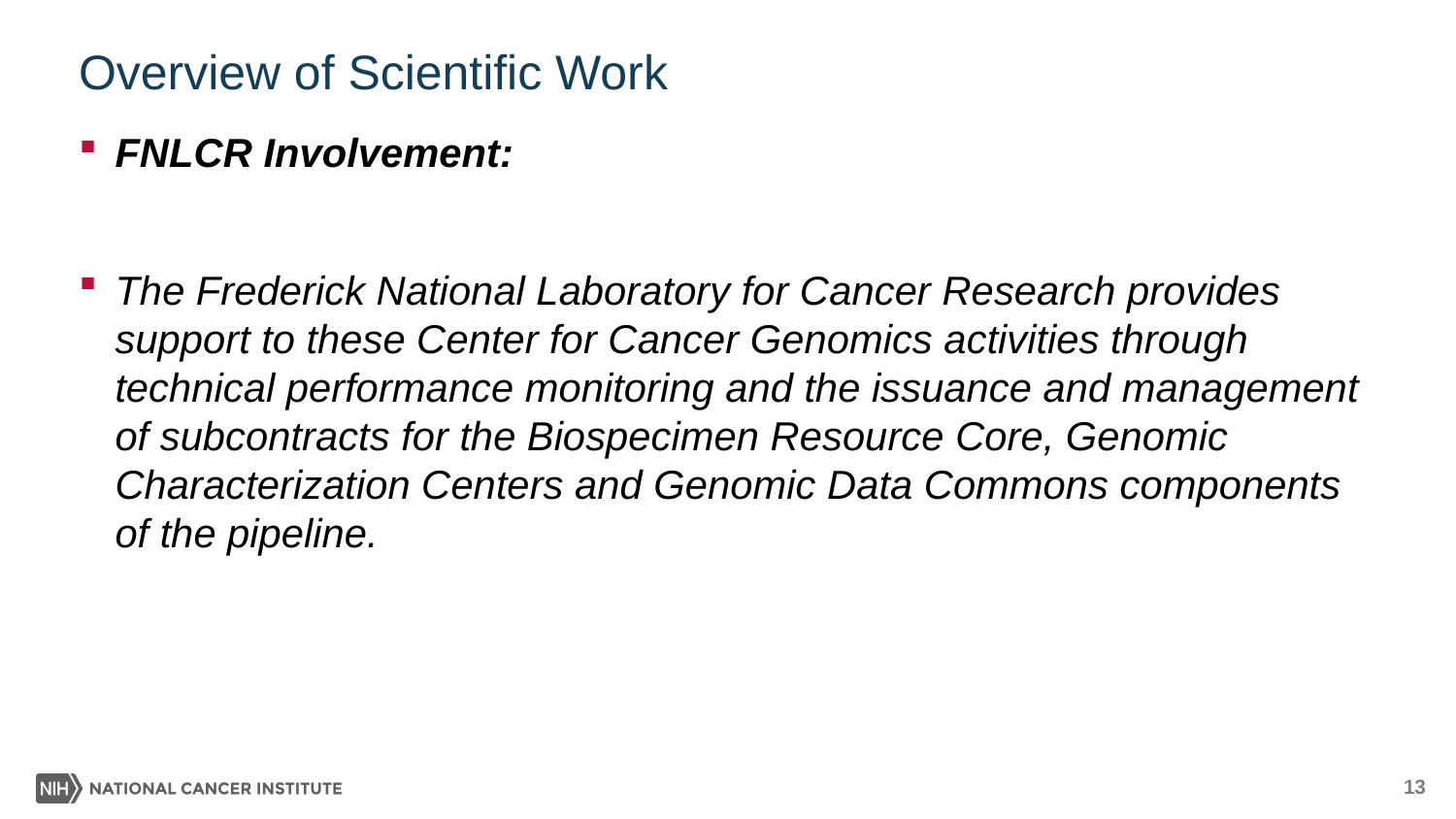

# Overview of Scientific Work
FNLCR Involvement:

The Frederick National Laboratory for Cancer Research provides support to these Center for Cancer Genomics activities through technical performance monitoring and the issuance and management of subcontracts for the Biospecimen Resource Core, Genomic Characterization Centers and Genomic Data Commons components of the pipeline.